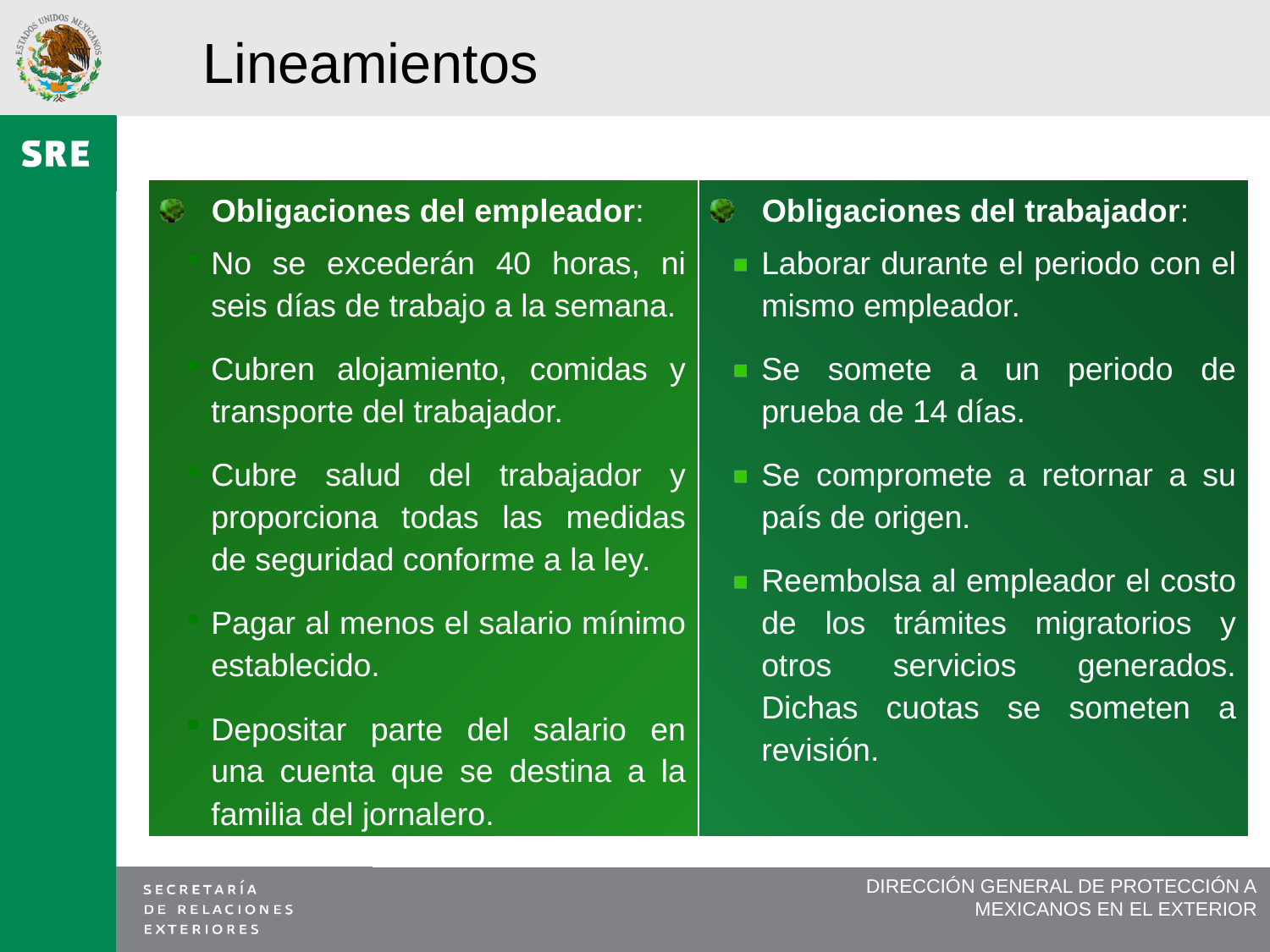

# Lineamientos
| Obligaciones del empleador: No se excederán 40 horas, ni seis días de trabajo a la semana. Cubren alojamiento, comidas y transporte del trabajador. Cubre salud del trabajador y proporciona todas las medidas de seguridad conforme a la ley. Pagar al menos el salario mínimo establecido. Depositar parte del salario en una cuenta que se destina a la familia del jornalero. | Obligaciones del trabajador: Laborar durante el periodo con el mismo empleador. Se somete a un periodo de prueba de 14 días. Se compromete a retornar a su país de origen. Reembolsa al empleador el costo de los trámites migratorios y otros servicios generados. Dichas cuotas se someten a revisión. |
| --- | --- |